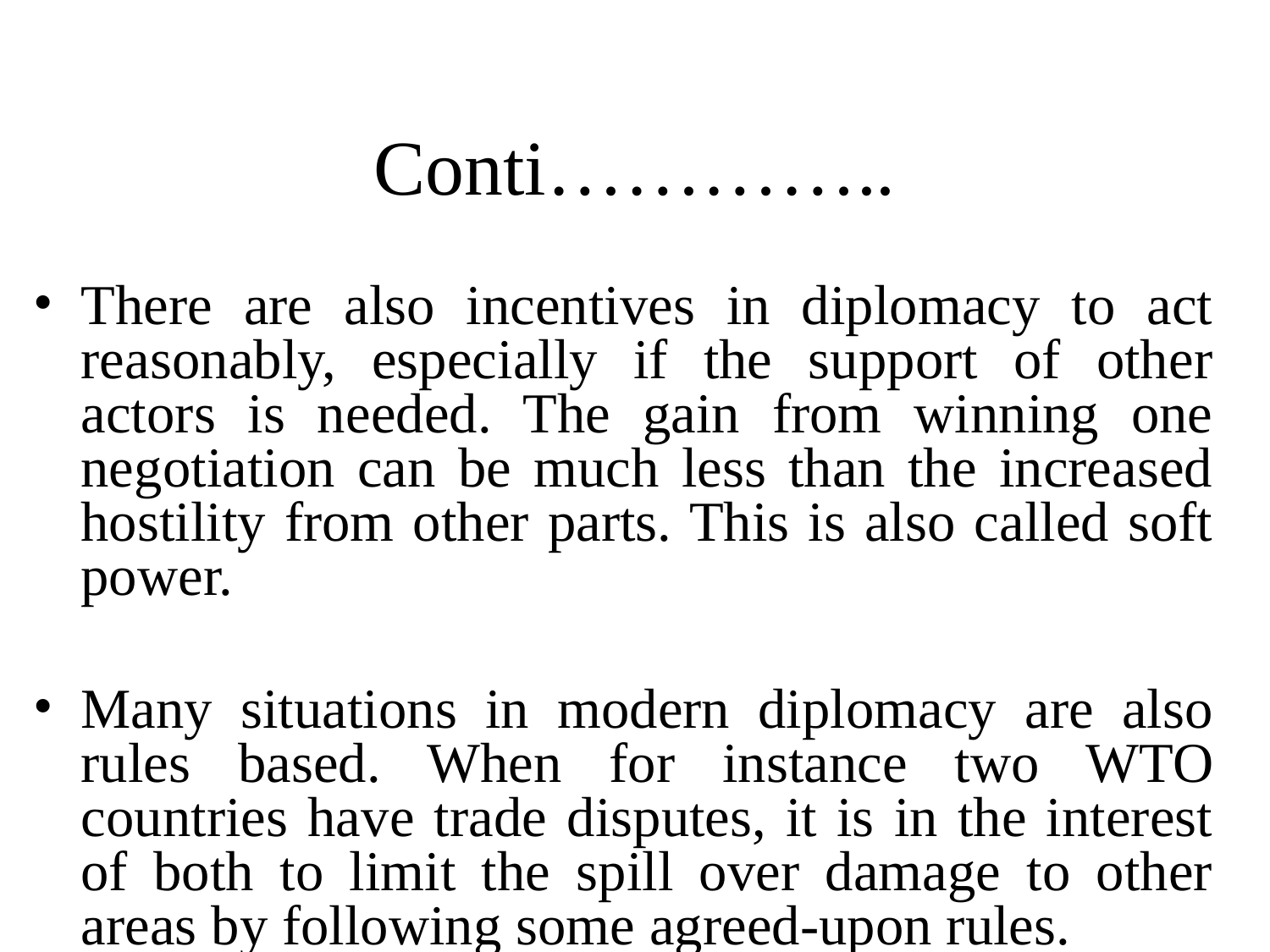

# Conti…………..
There are also incentives in diplomacy to act reasonably, especially if the support of other actors is needed. The gain from winning one negotiation can be much less than the increased hostility from other parts. This is also called soft power.

Many situations in modern diplomacy are also rules based. When for instance two WTO countries have trade disputes, it is in the interest of both to limit the spill over damage to other areas by following some agreed-upon rules.